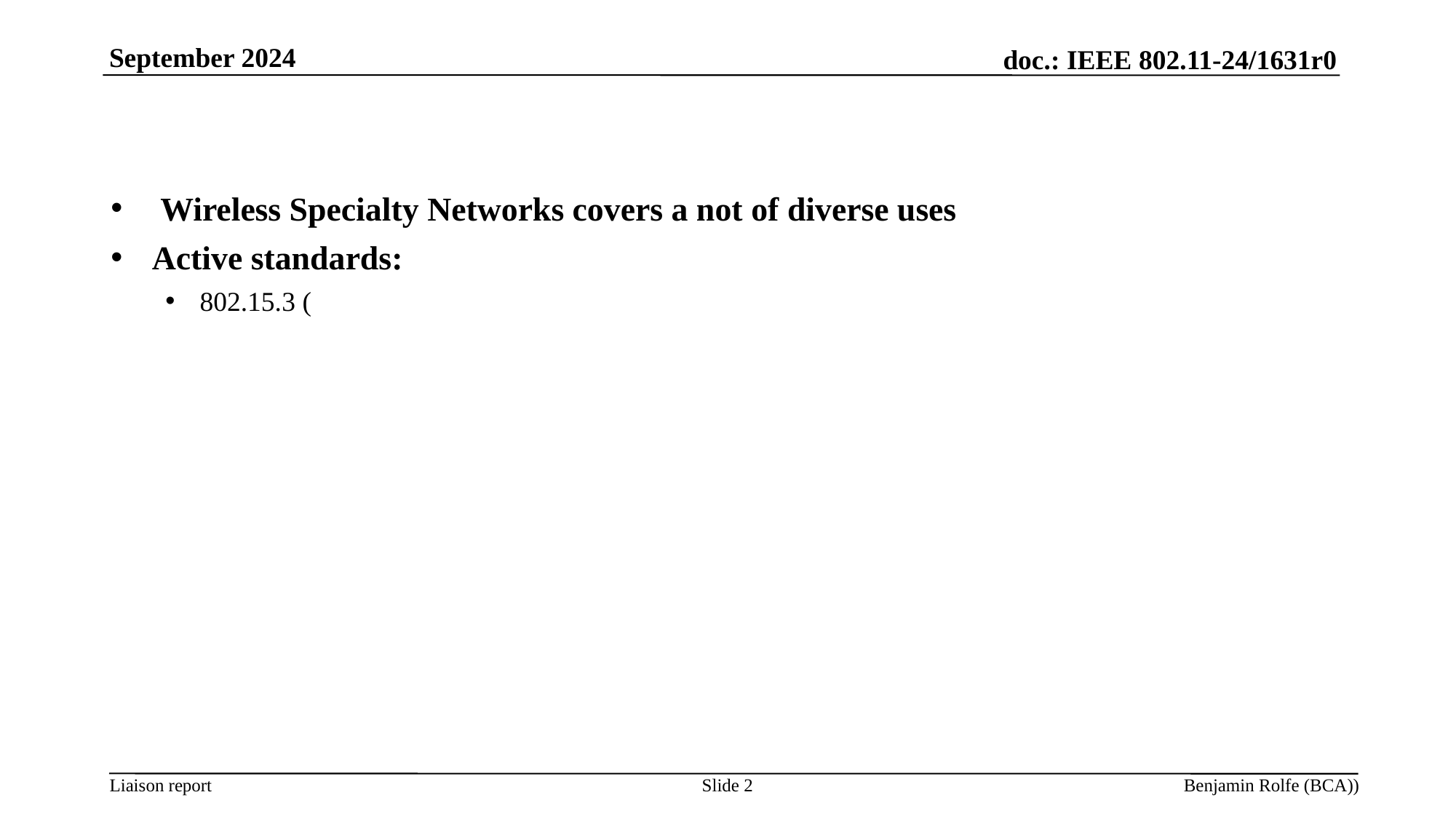

September 2024

 Wireless Specialty Networks covers a not of diverse uses
Active standards:
802.15.3 (

Slide 2
Benjamin Rolfe (BCA))